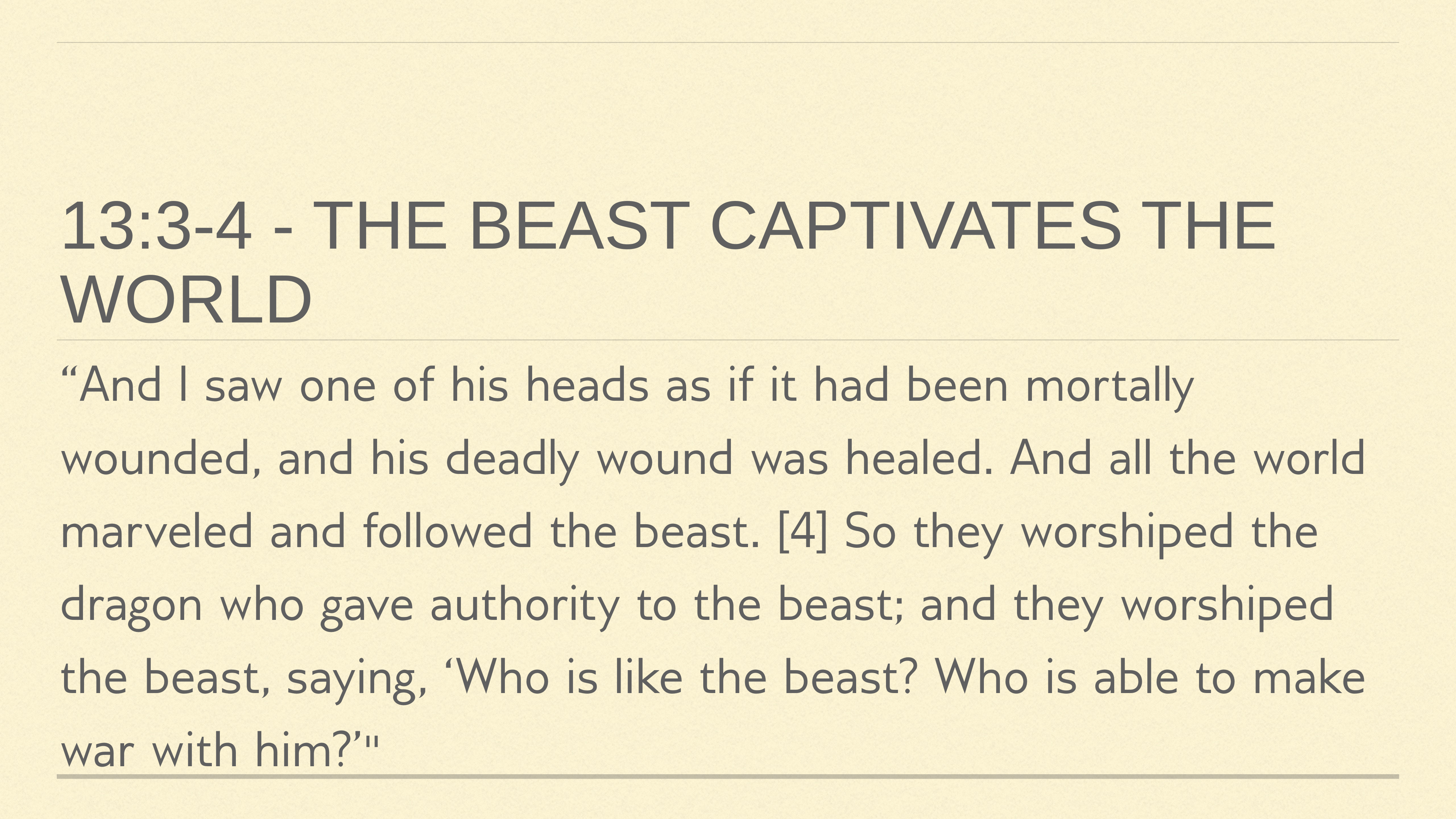

# 13:3-4 - The beast captivates the world
“And I saw one of his heads as if it had been mortally wounded, and his deadly wound was healed. And all the world marveled and followed the beast. [4] So they worshiped the dragon who gave authority to the beast; and they worshiped the beast, saying, ‘Who is like the beast? Who is able to make war with him?’"